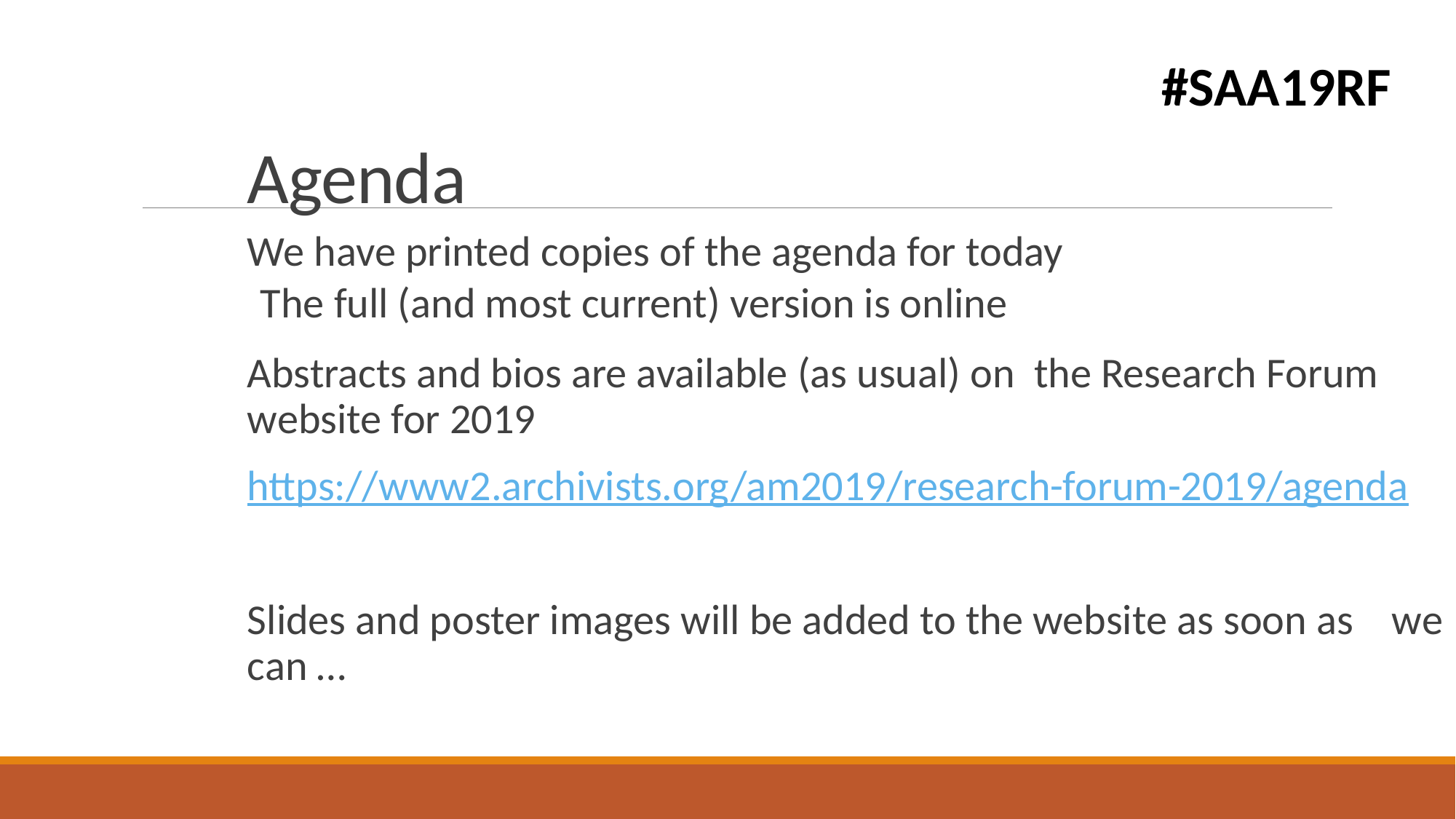

#SAA19RF
# Agenda
We have printed copies of the agenda for today
The full (and most current) version is online
Abstracts and bios are available (as usual) on  the Research Forum website for 2019
https://www2.archivists.org/am2019/research-forum-2019/agenda

Slides and poster images will be added to the website as soon as    we can …